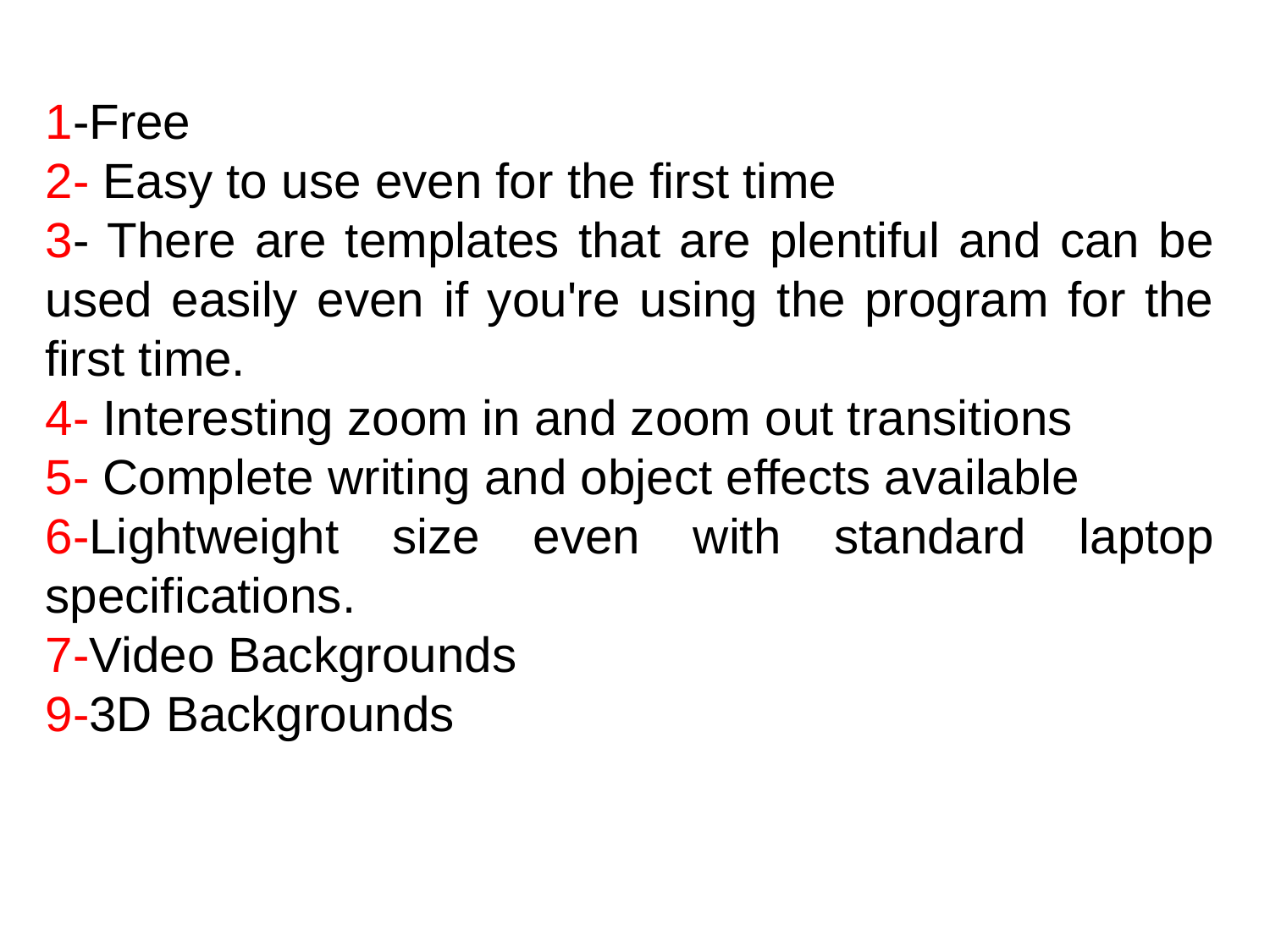

1-Free
2- Easy to use even for the first time
3- There are templates that are plentiful and can be used easily even if you're using the program for the first time.
4- Interesting zoom in and zoom out transitions
5- Complete writing and object effects available
6-Lightweight size even with standard laptop specifications.
7-Video Backgrounds
9-3D Backgrounds